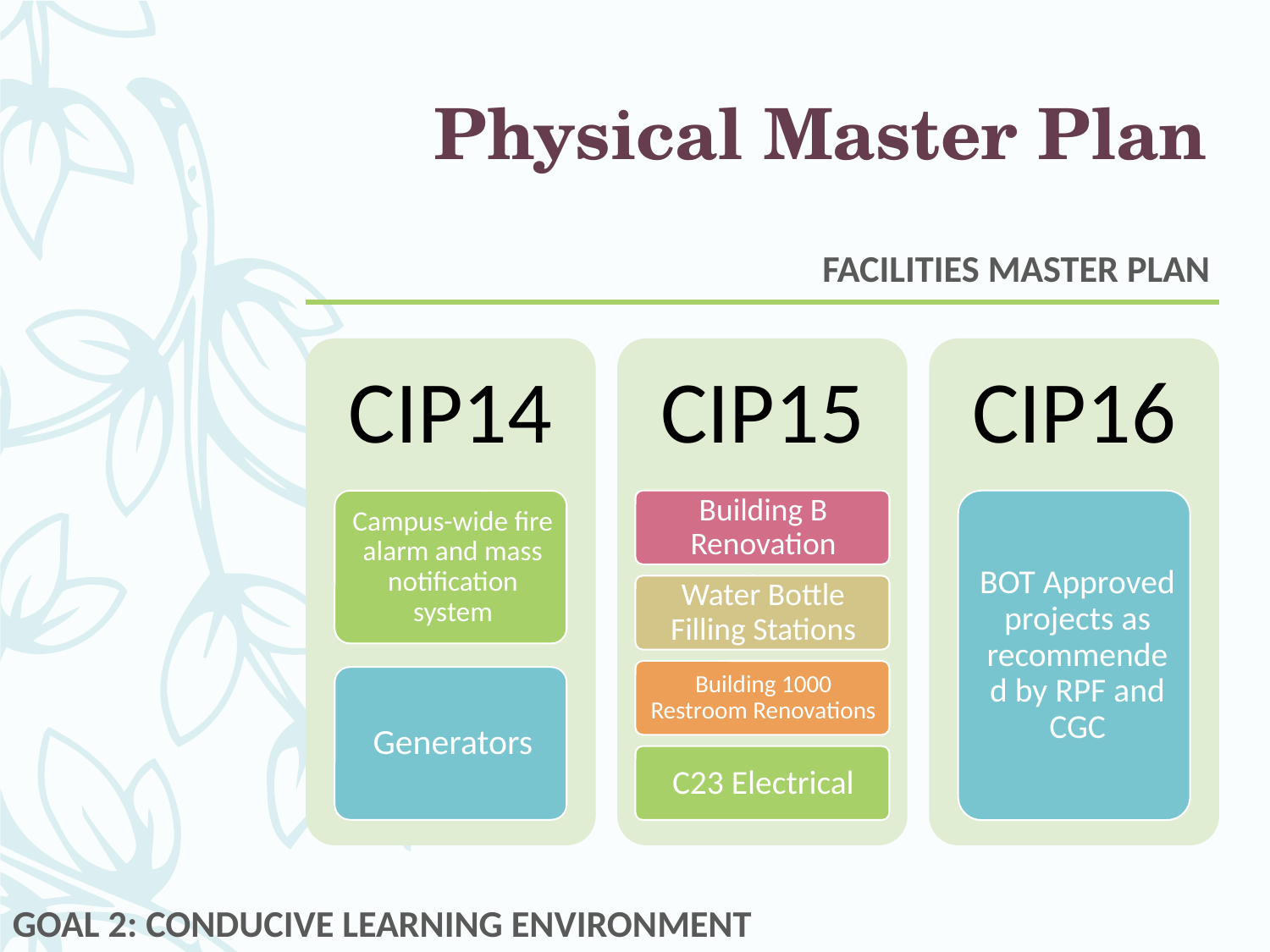

# Physical Master Plan
Facilities master PLAN
CIP14
Campus-wide fire alarm and mass notification system
Generators
CIP15
Building B Renovation
Water Bottle Filling Stations
Building 1000 Restroom Renovations
C23 Electrical
CIP16
BOT Approved projects as recommended by RPF and CGC
Goal 2: conducive learning environment